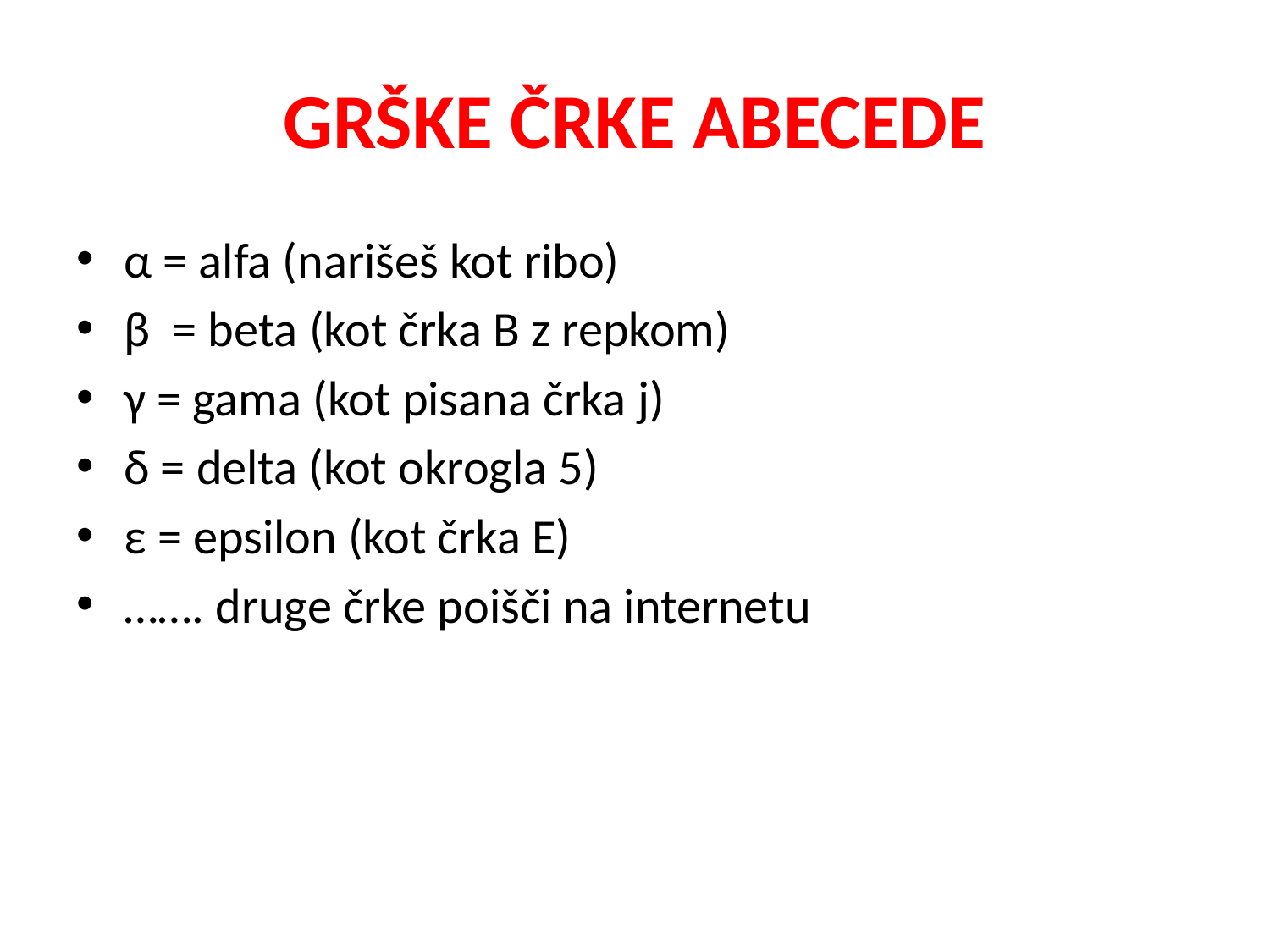

# GRŠKE ČRKE ABECEDE
α = alfa (narišeš kot ribo)
β  = beta (kot črka B z repkom)
γ = gama (kot pisana črka j)
δ = delta (kot okrogla 5)
ε = epsilon (kot črka E)
……. druge črke poišči na internetu